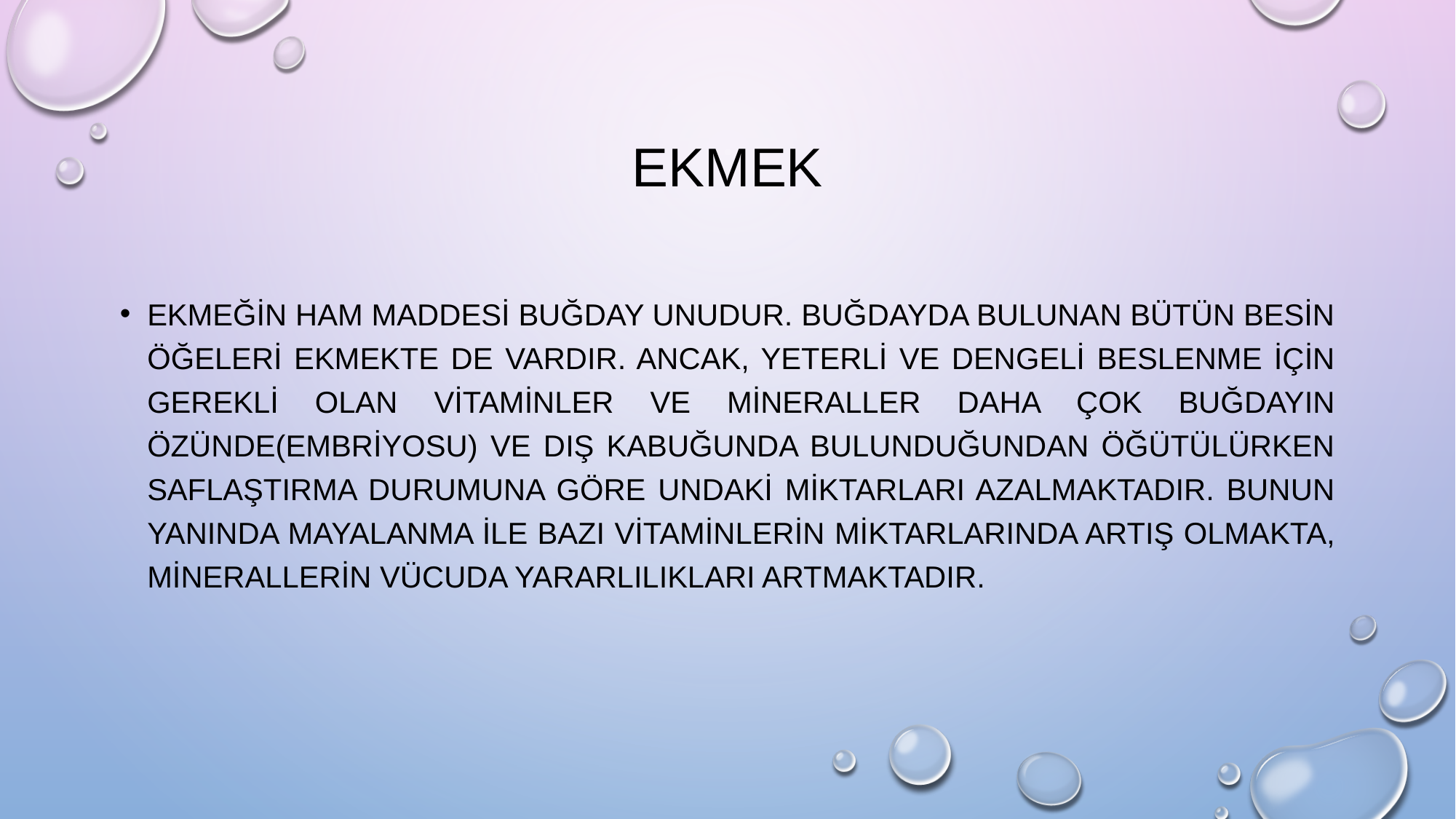

# ekmek
Ekmeğin ham maddesi buğday unudur. Buğdayda bulunan bütün besin öĞeleri ekmekte de vardır. Ancak, yeterli ve dengeli beslenme için gerekli olan vitaminler ve mineraller daha çok buğdayın özünde(embriyosu) ve dış kabuğunda bulunduğundan öğütülürken saflaştırma durumuna göre undaki miktarları azalmaktadır. Bunun yanında mayalanma ile bazı vitaminlerin miktarlarında artış olmakta, minerallerin vücuda yararlılıkları artmaktadır.